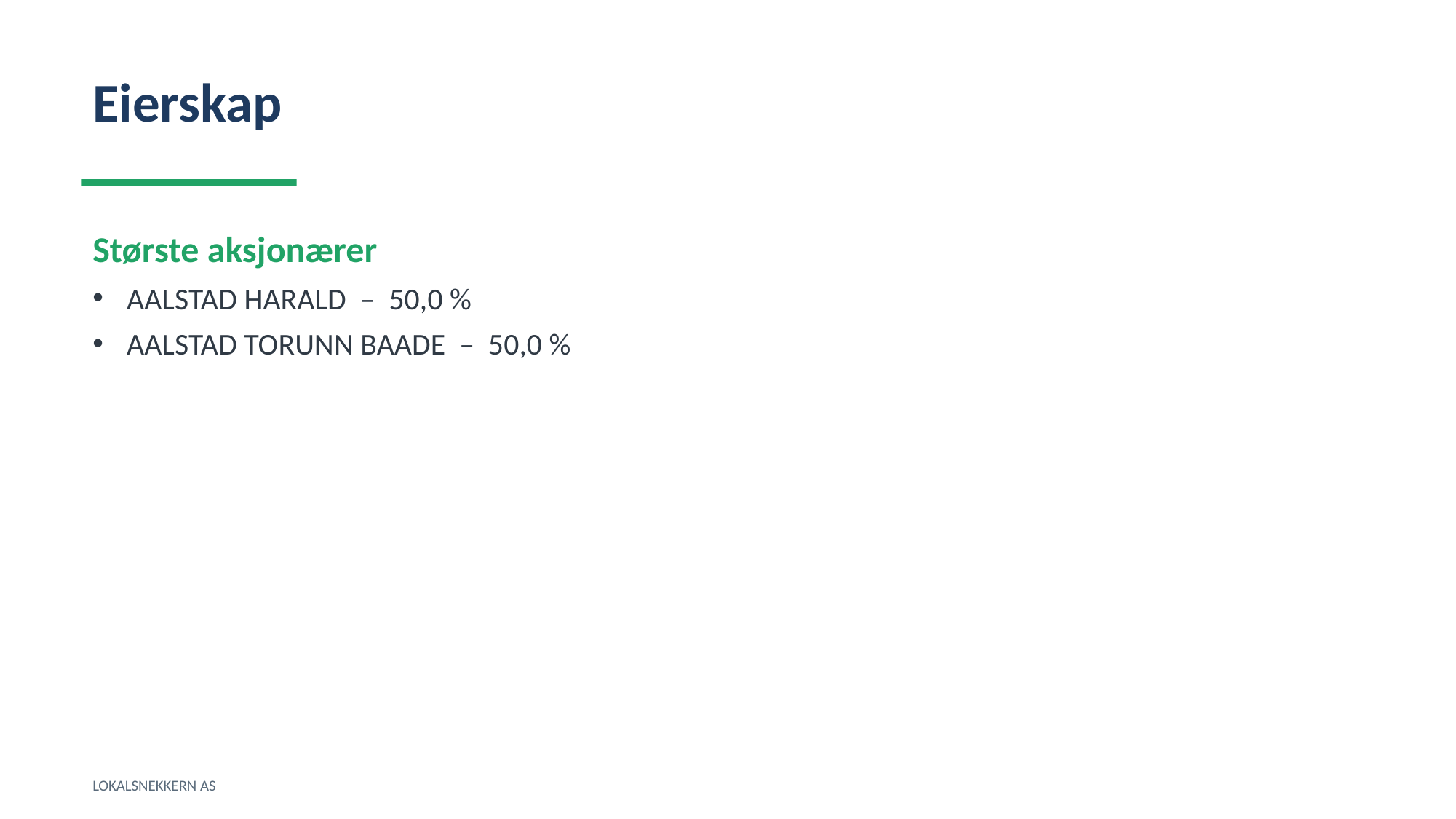

Eierskap

Største aksjonærer
AALSTAD HARALD  –  50,0 %
AALSTAD TORUNN BAADE  –  50,0 %
LOKALSNEKKERN AS